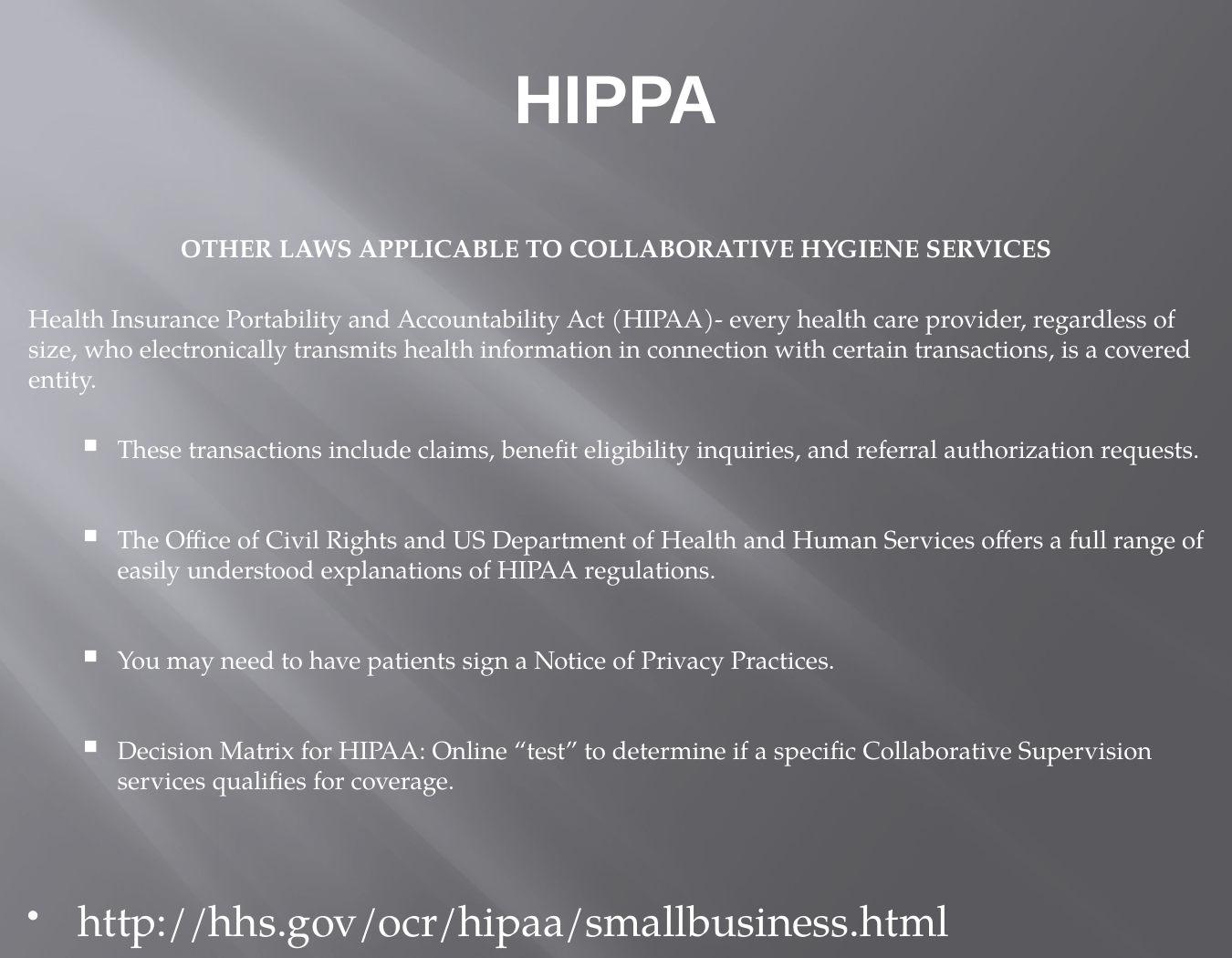

# HIPPA

OTHER LAWS APPLICABLE TO COLLABORATIVE HYGIENE SERVICES

Health Insurance Portability and Accountability Act (HIPAA)- every health care provider, regardless of size, who electronically transmits health information in connection with certain transactions, is a covered entity.

These transactions include claims, benefit eligibility inquiries, and referral authorization requests.

The Office of Civil Rights and US Department of Health and Human Services offers a full range of easily understood explanations of HIPAA regulations.

You may need to have patients sign a Notice of Privacy Practices.

Decision Matrix for HIPAA: Online “test” to determine if a specific Collaborative Supervision services qualifies for coverage.

http://hhs.gov/ocr/hipaa/smallbusiness.html